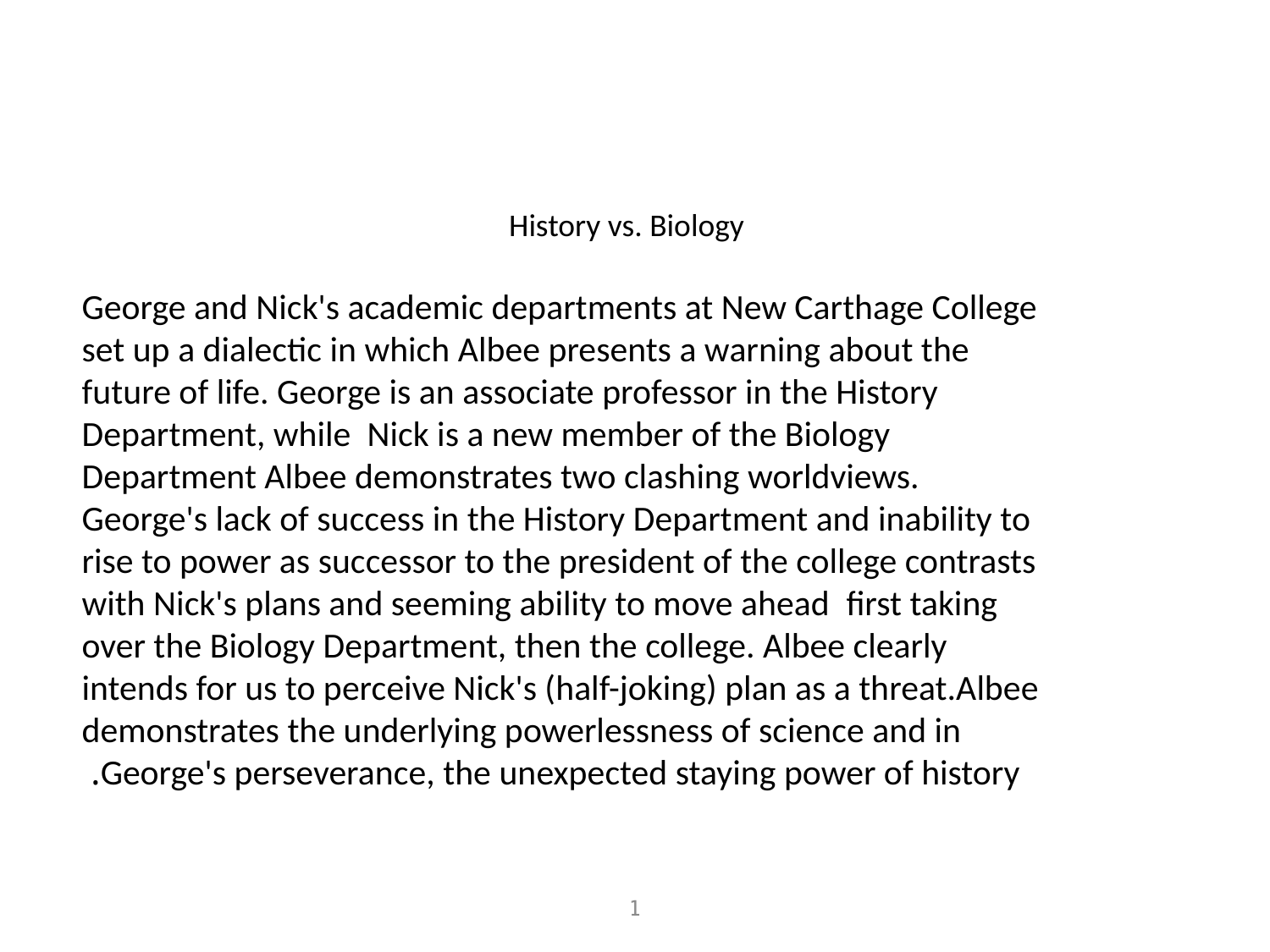

History vs. Biology
George and Nick's academic departments at New Carthage College set up a dialectic in which Albee presents a warning about the future of life. George is an associate professor in the History Department, while  Nick is a new member of the Biology Department Albee demonstrates two clashing worldviews. George's lack of success in the History Department and inability to rise to power as successor to the president of the college contrasts with Nick's plans and seeming ability to move ahead ­ first taking over the Biology Department, then the college. Albee clearly intends for us to perceive Nick's (half-joking) plan as a threat.Albee demonstrates the underlying powerlessness of science and in George's perseverance, the unexpected staying power of history.

1